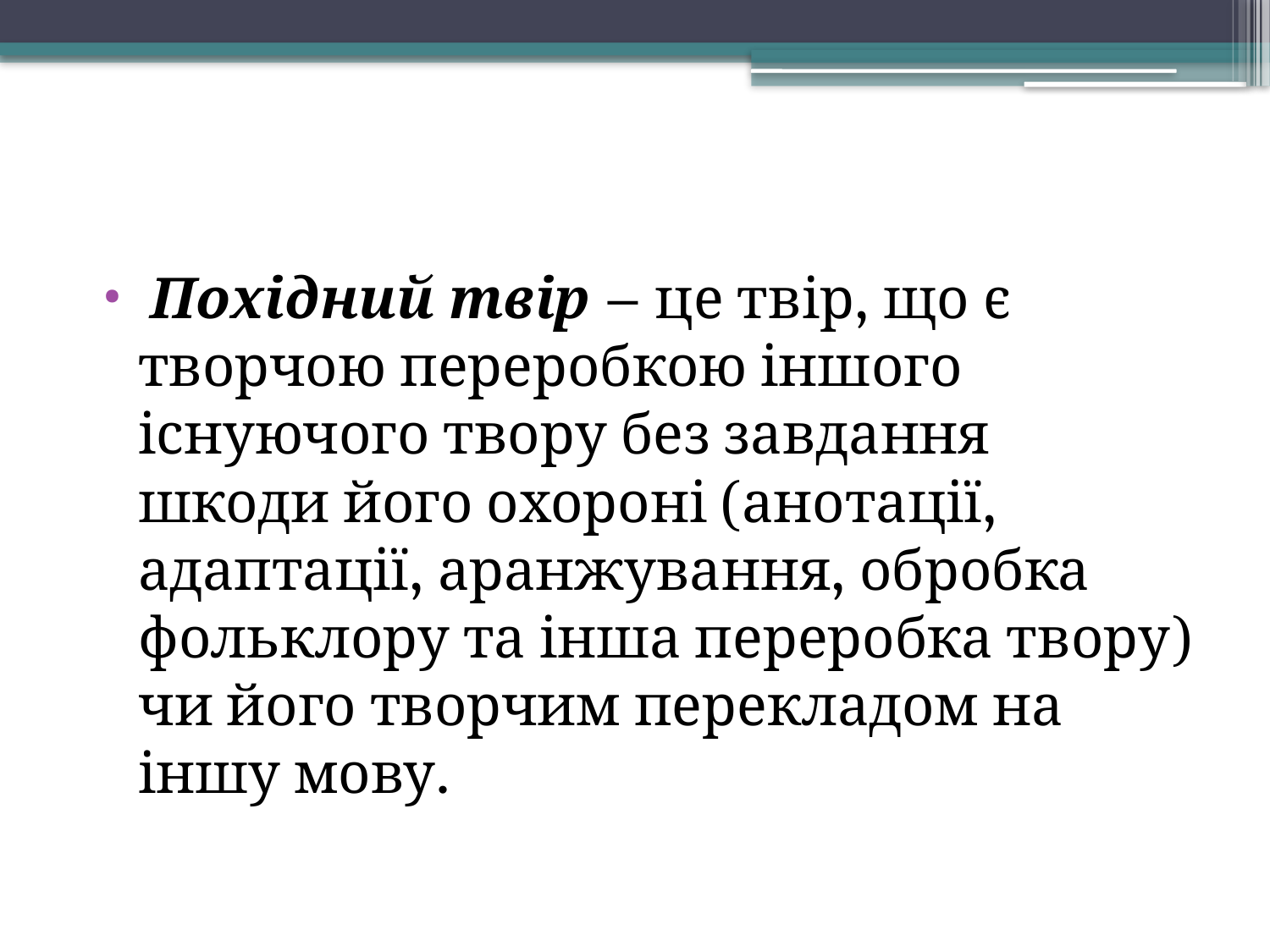

Похідний твір – це твір, що є творчою переробкою іншого існуючого твору без завдання шкоди його охороні (анотації, адаптації, аранжування, обробка фольклору та інша переробка твору) чи його творчим перекладом на іншу мову.